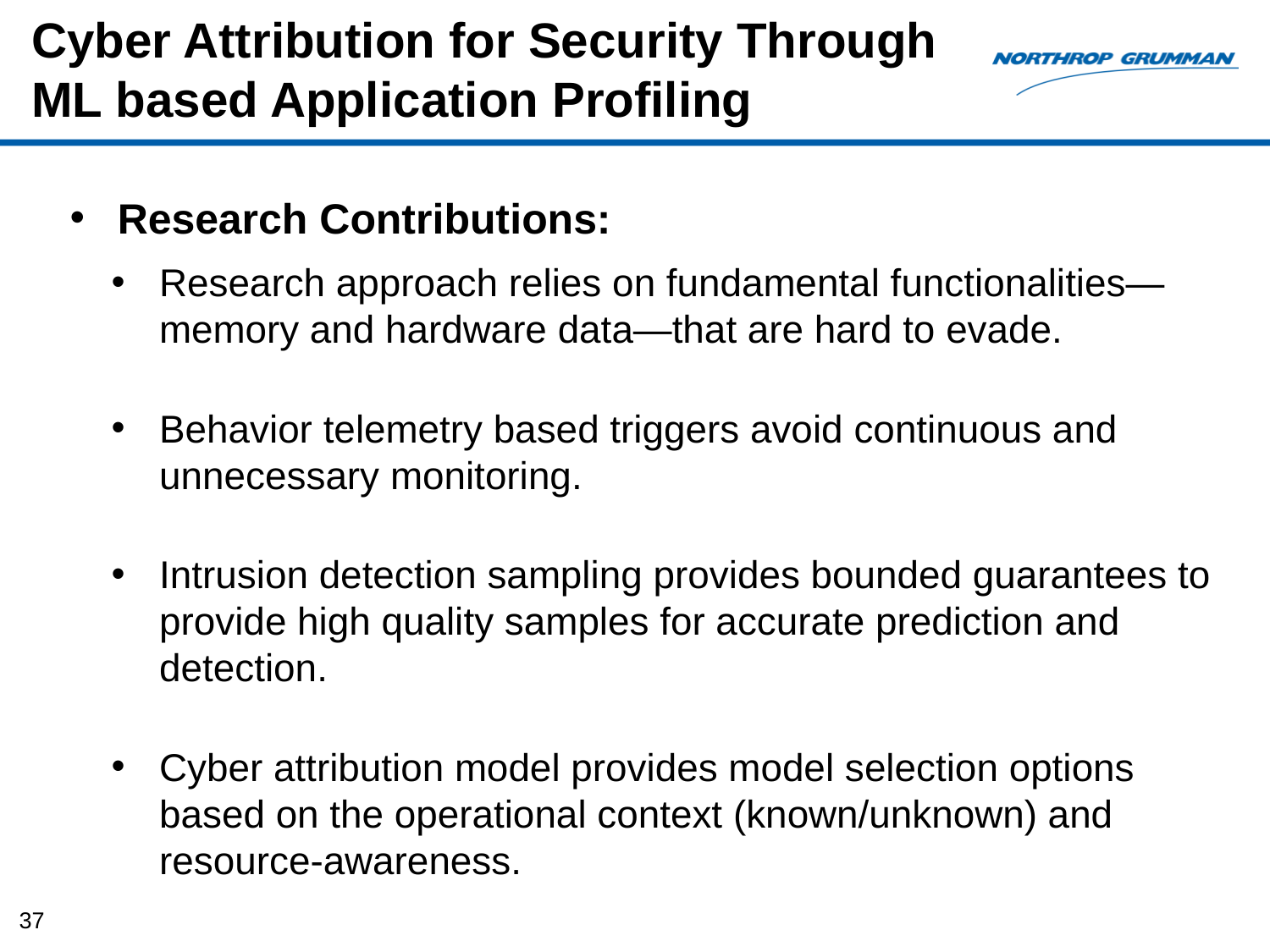

Cyber Attribution for Security Through
ML based Application Profiling

Research Contributions:
Research approach relies on fundamental functionalities—memory and hardware data—that are hard to evade.

Behavior telemetry based triggers avoid continuous and unnecessary monitoring.

Intrusion detection sampling provides bounded guarantees to provide high quality samples for accurate prediction and detection.

Cyber attribution model provides model selection options based on the operational context (known/unknown) and resource-awareness.
37